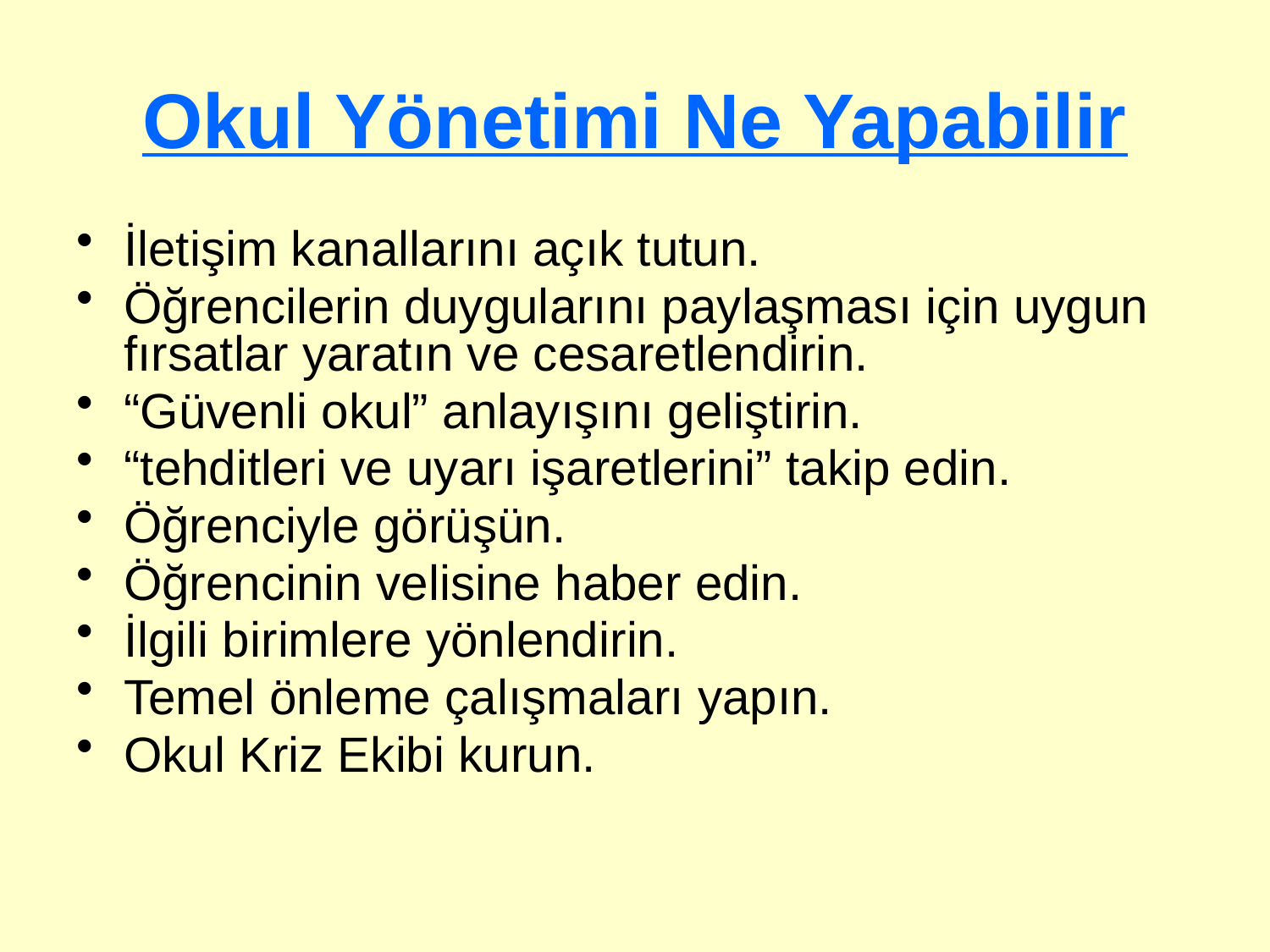

# Okul Yönetimi Ne Yapabilir
İletişim kanallarını açık tutun.
Öğrencilerin duygularını paylaşması için uygun fırsatlar yaratın ve cesaretlendirin.
“Güvenli okul” anlayışını geliştirin.
“tehditleri ve uyarı işaretlerini” takip edin.
Öğrenciyle görüşün.
Öğrencinin velisine haber edin.
İlgili birimlere yönlendirin.
Temel önleme çalışmaları yapın.
Okul Kriz Ekibi kurun.